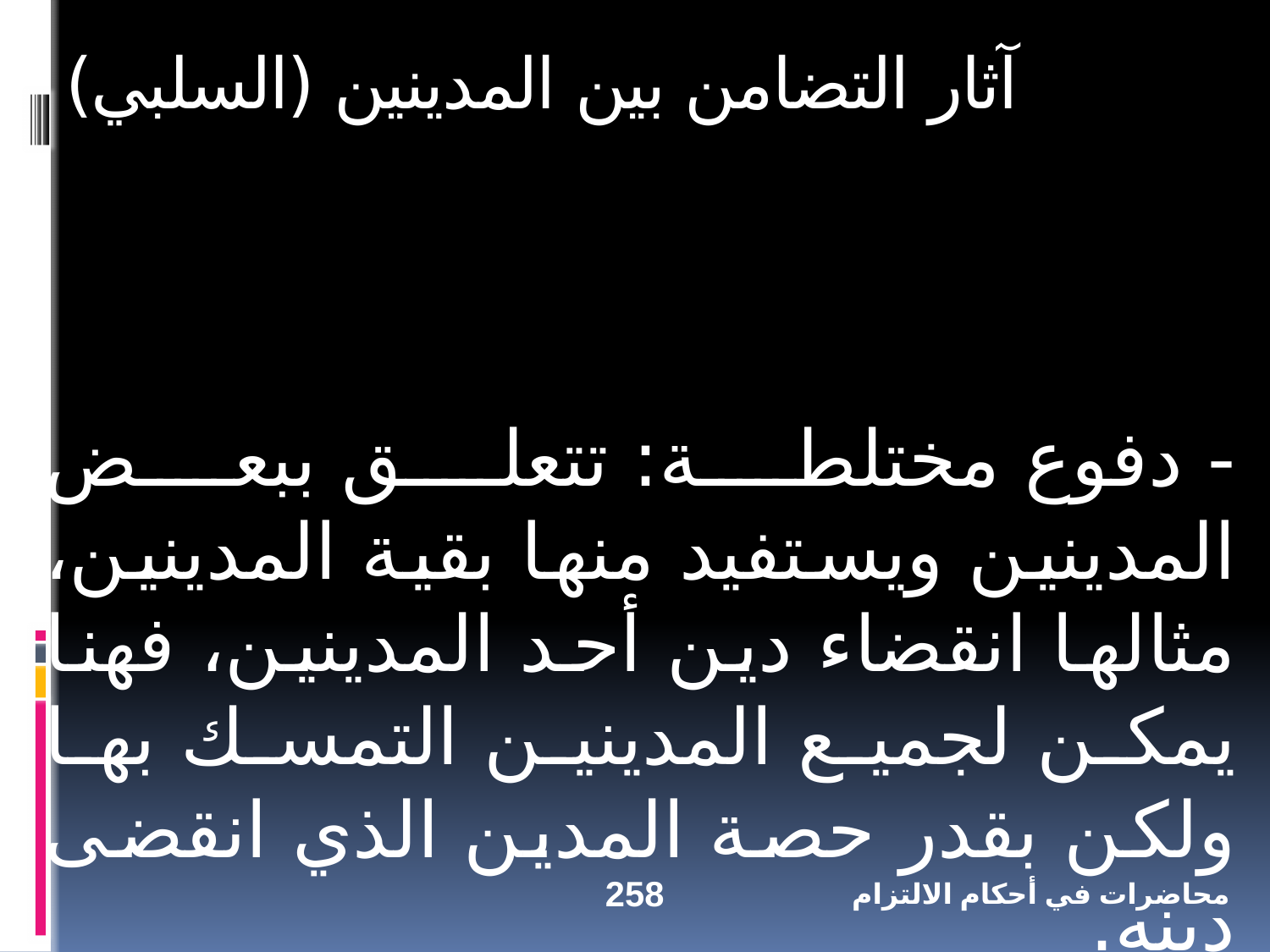

آثار التضامن بين المدينين (السلبي)
- دفوع مختلطة: تتعلق ببعض المدينين ويستفيد منها بقية المدينين، مثالها انقضاء دين أحد المدينين، فهنا يمكن لجميع المدينين التمسك بها ولكن بقدر حصة المدين الذي انقضى دينه.

258
محاضرات في أحكام الالتزام